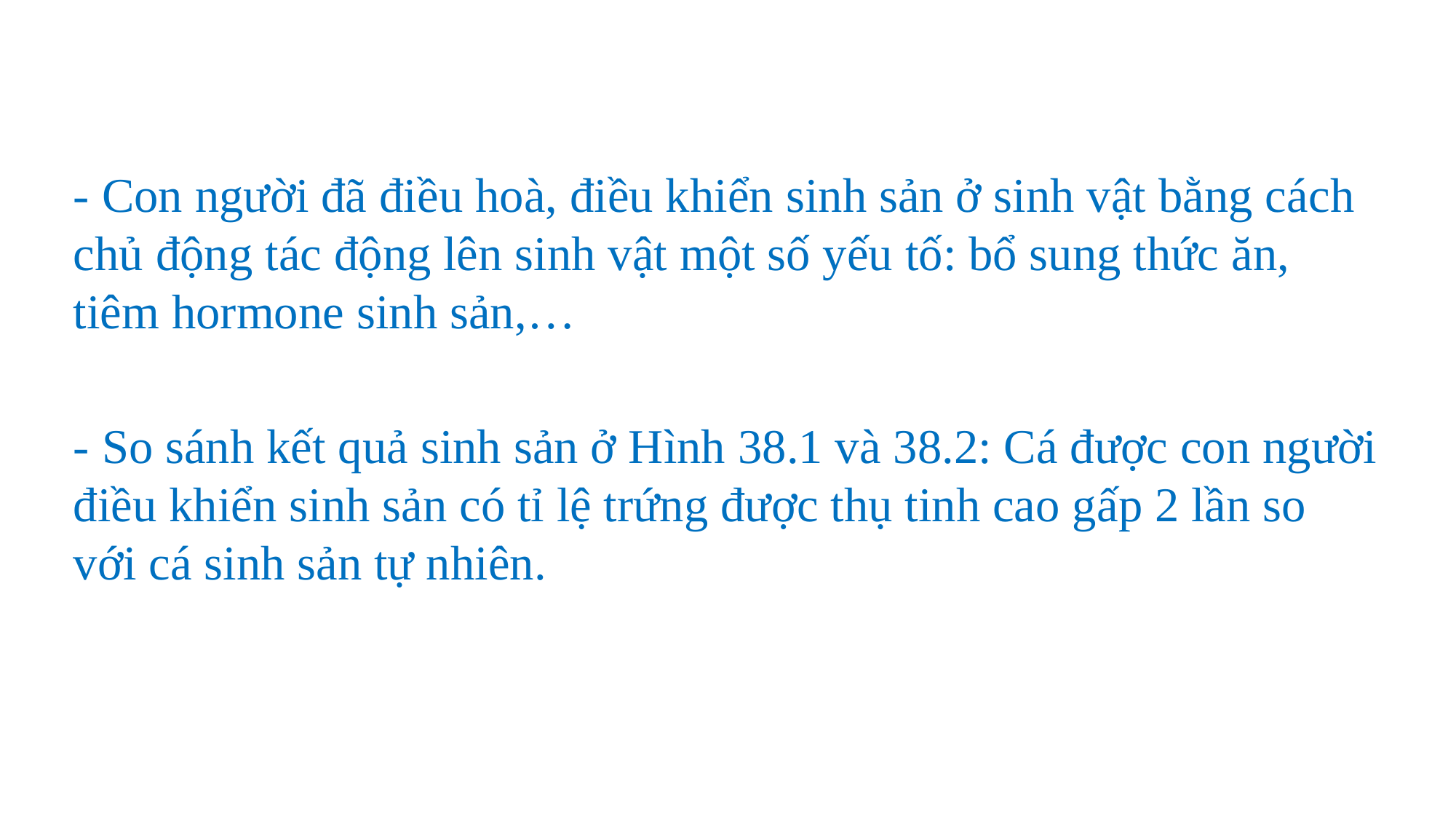

- Con người đã điều hoà, điều khiển sinh sản ở sinh vật bằng cách chủ động tác động lên sinh vật một số yếu tố: bổ sung thức ăn, tiêm hormone sinh sản,…
- So sánh kết quả sinh sản ở Hình 38.1 và 38.2: Cá được con người điều khiển sinh sản có tỉ lệ trứng được thụ tinh cao gấp 2 lần so với cá sinh sản tự nhiên.